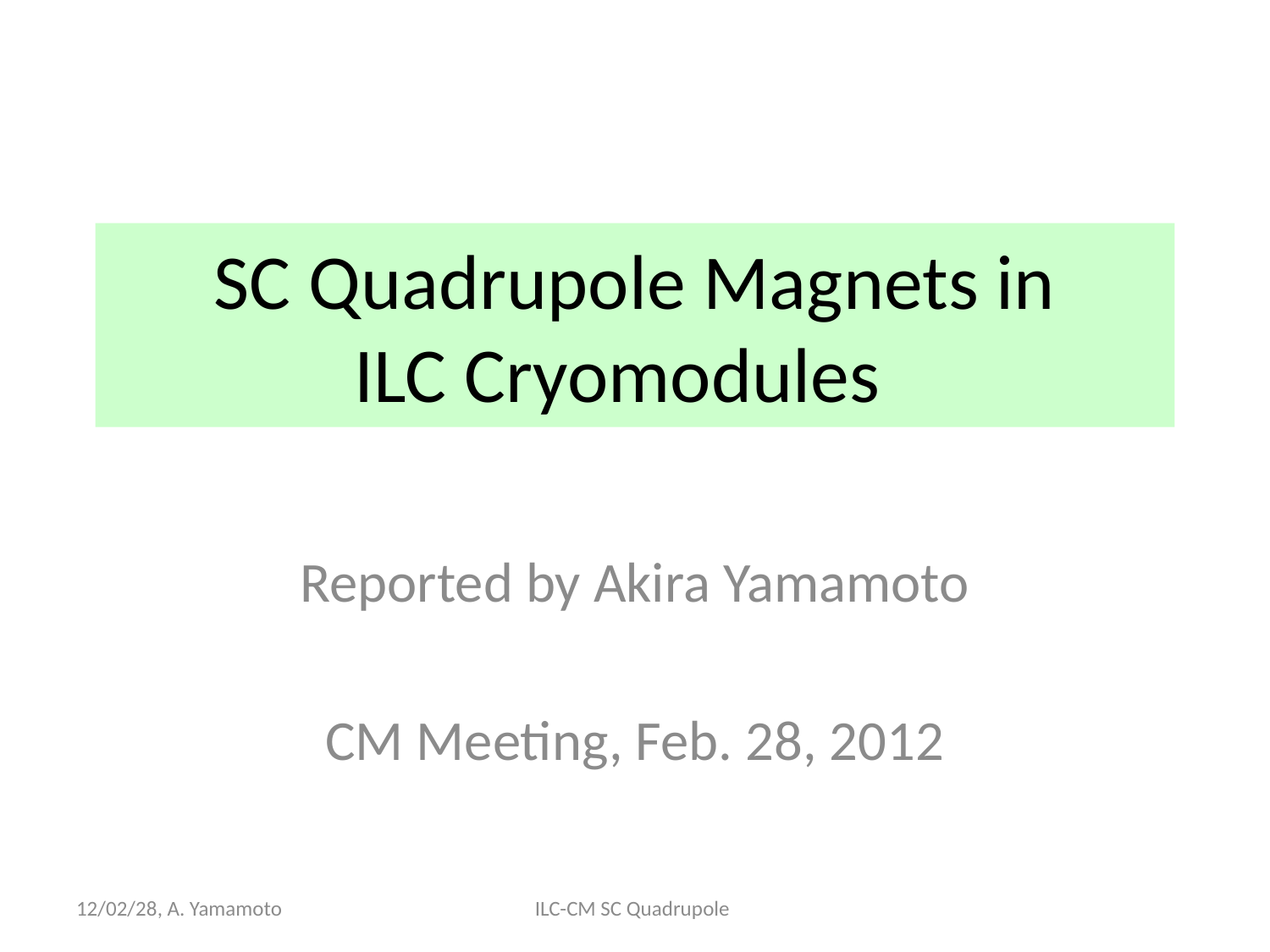

# SC Quadrupole Magnets in ILC Cryomodules
Reported by Akira Yamamoto

CM Meeting, Feb. 28, 2012
12/02/28, A. Yamamoto
ILC-CM SC Quadrupole